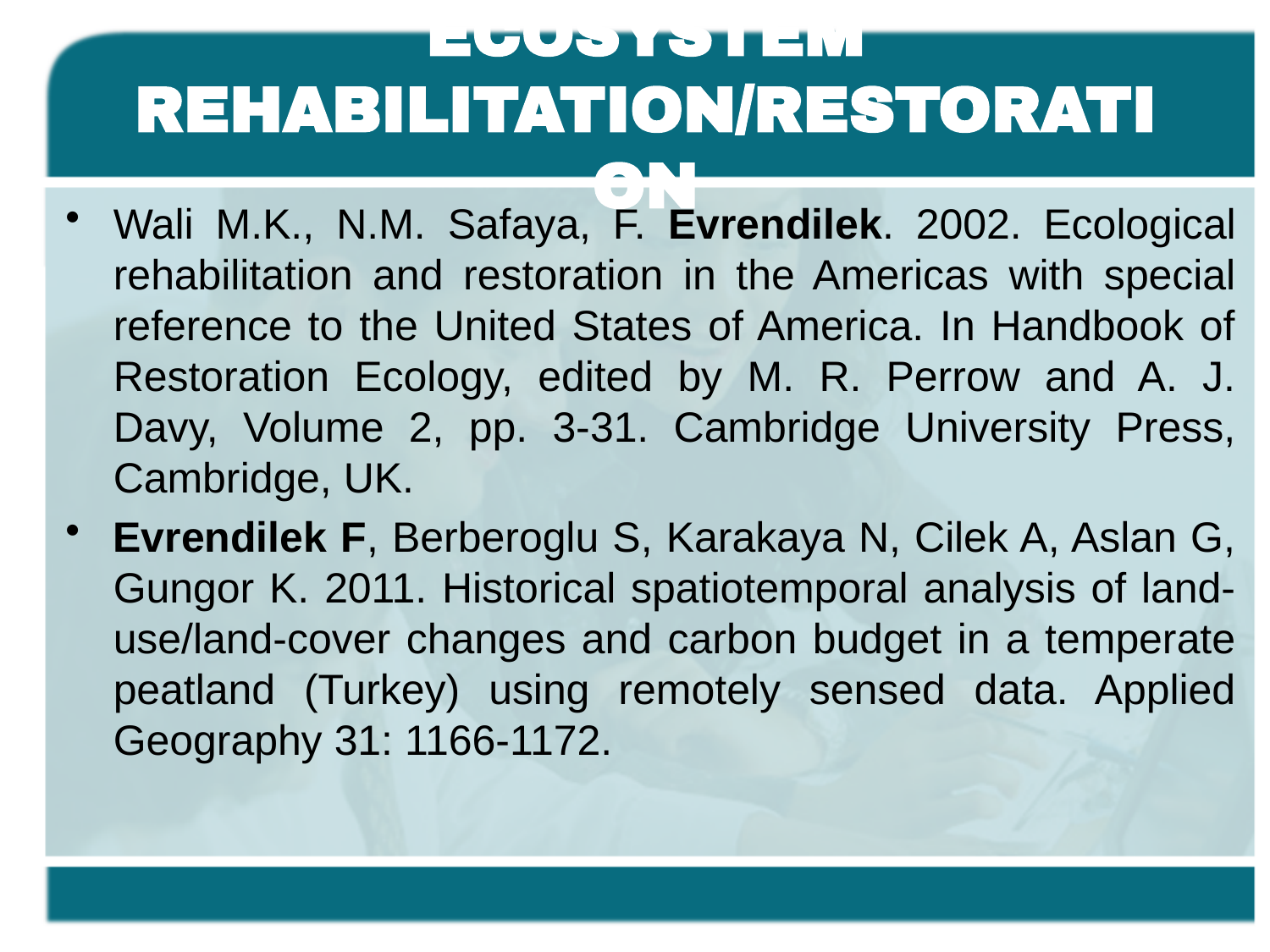

# Ecosystem rehabilitation/restoration
Wali M.K., N.M. Safaya, F. Evrendilek. 2002. Ecological rehabilitation and restoration in the Americas with special reference to the United States of America. In Handbook of Restoration Ecology, edited by M. R. Perrow and A. J. Davy, Volume 2, pp. 3-31. Cambridge University Press, Cambridge, UK.
Evrendilek F, Berberoglu S, Karakaya N, Cilek A, Aslan G, Gungor K. 2011. Historical spatiotemporal analysis of land-use/land-cover changes and carbon budget in a temperate peatland (Turkey) using remotely sensed data. Applied Geography 31: 1166-1172.